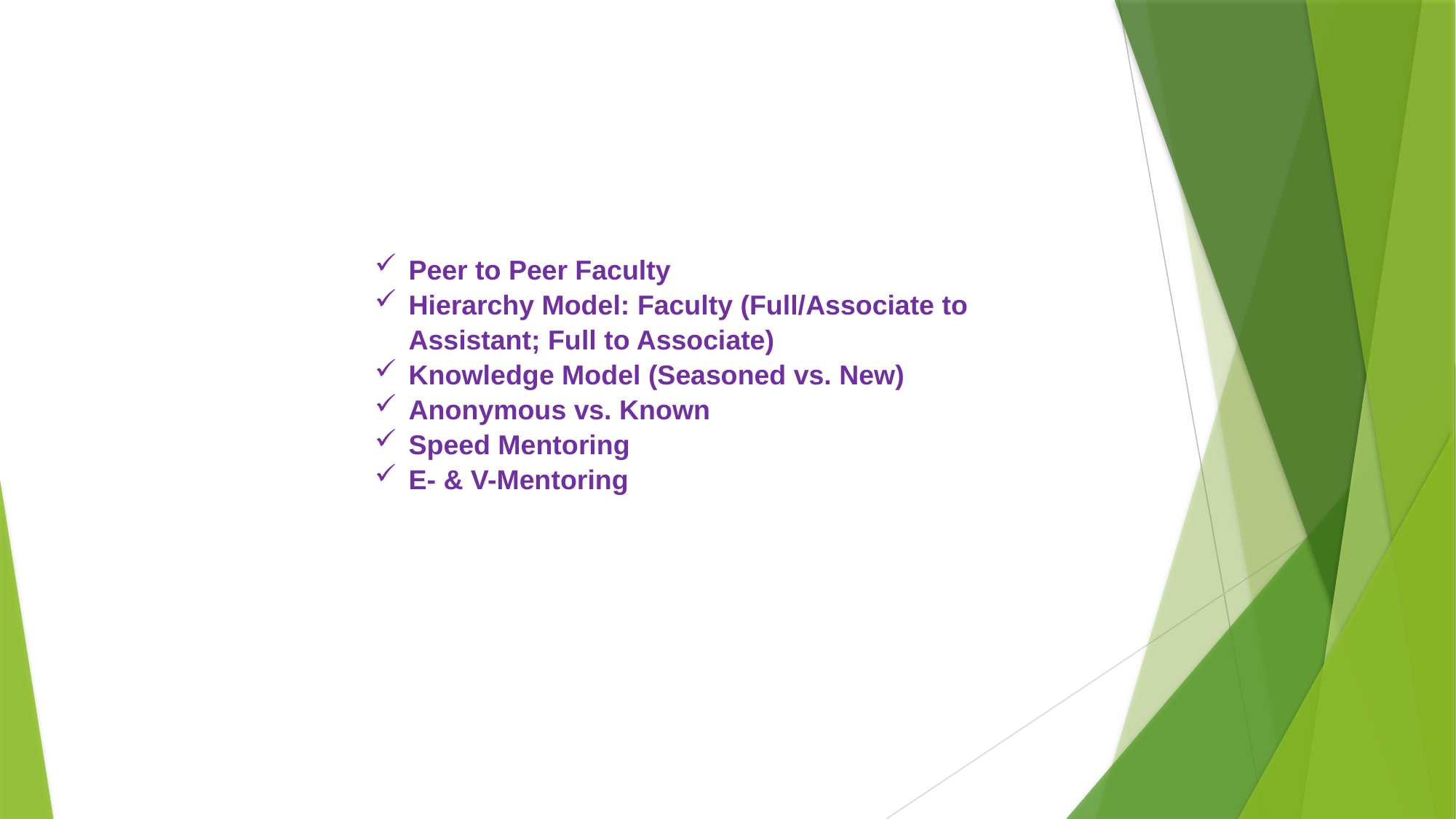

Peer to Peer Faculty
Hierarchy Model: Faculty (Full/Associate to Assistant; Full to Associate)
Knowledge Model (Seasoned vs. New)
Anonymous vs. Known
Speed Mentoring
E- & V-Mentoring